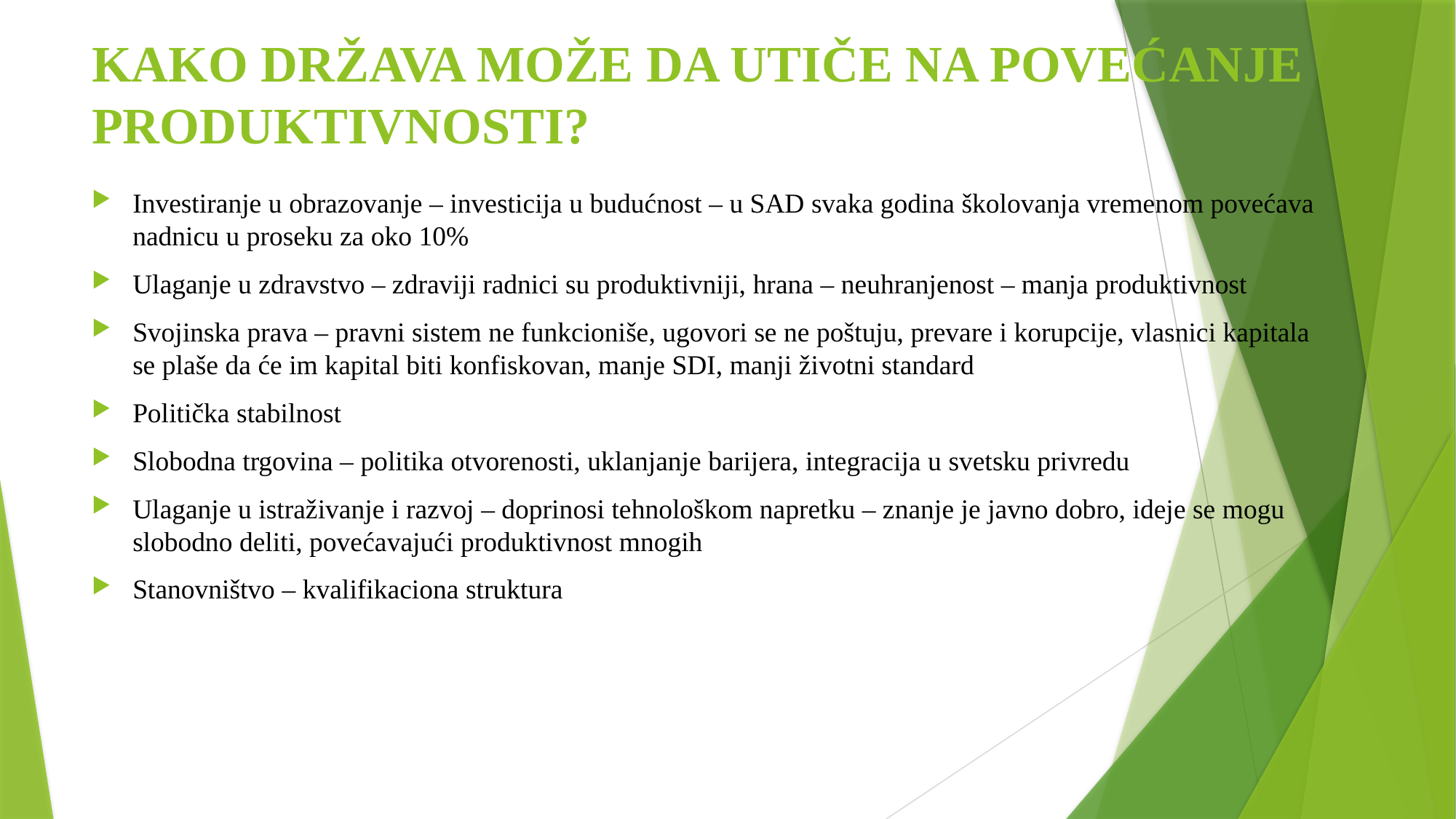

# KAKO DRŽAVA MOŽE DA UTIČE NA POVEĆANJE PRODUKTIVNOSTI?
Investiranje u obrazovanje – investicija u budućnost – u SAD svaka godina školovanja vremenom povećava nadnicu u proseku za oko 10%
Ulaganje u zdravstvo – zdraviji radnici su produktivniji, hrana – neuhranjenost – manja produktivnost
Svojinska prava – pravni sistem ne funkcioniše, ugovori se ne poštuju, prevare i korupcije, vlasnici kapitala se plaše da će im kapital biti konfiskovan, manje SDI, manji životni standard
Politička stabilnost
Slobodna trgovina – politika otvorenosti, uklanjanje barijera, integracija u svetsku privredu
Ulaganje u istraživanje i razvoj – doprinosi tehnološkom napretku – znanje je javno dobro, ideje se mogu slobodno deliti, povećavajući produktivnost mnogih
Stanovništvo – kvalifikaciona struktura